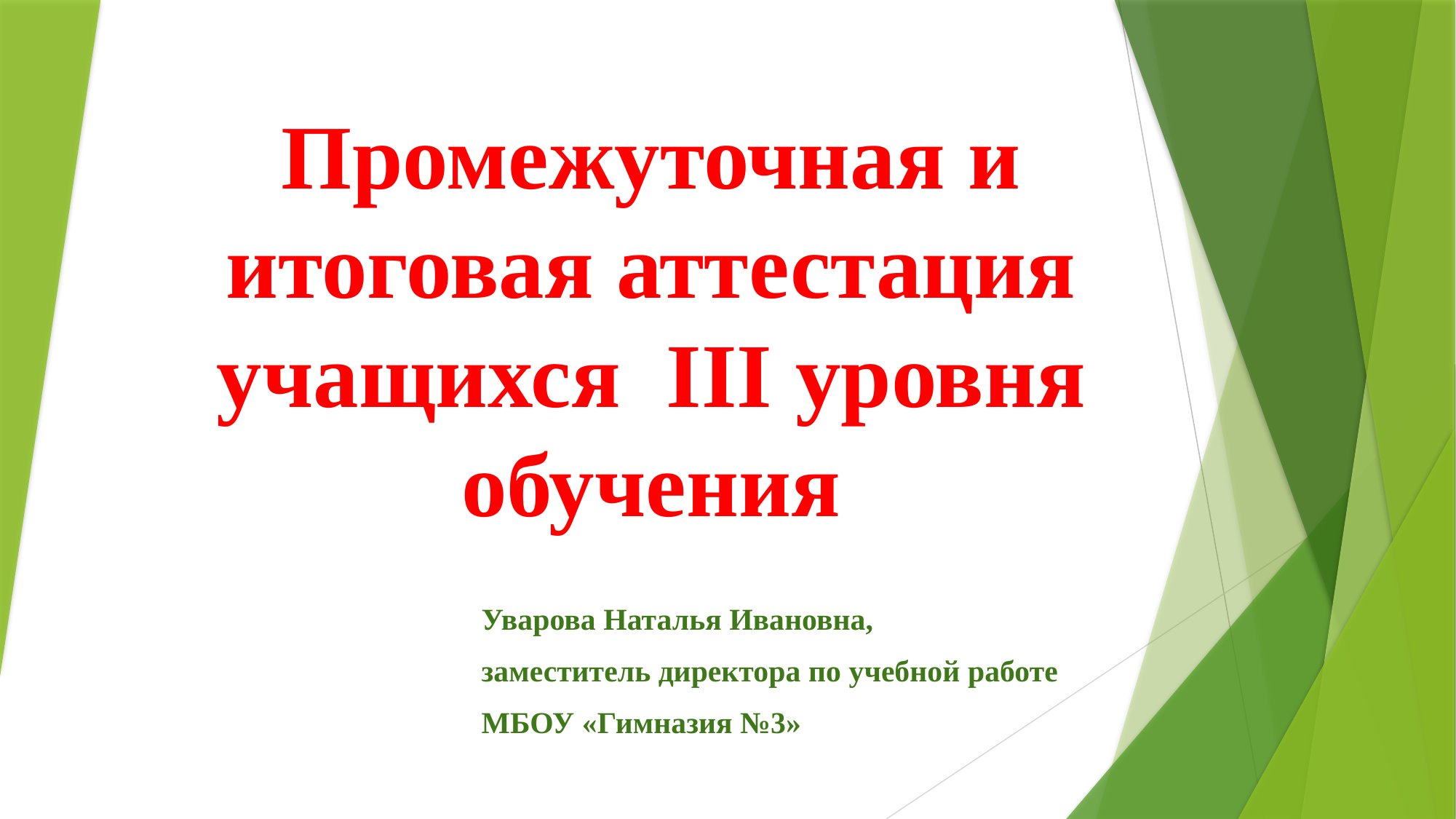

# Промежуточная и итоговая аттестация учащихся  III уровня обучения

Уварова Наталья Ивановна,
заместитель директора по учебной работе
МБОУ «Гимназия №3»